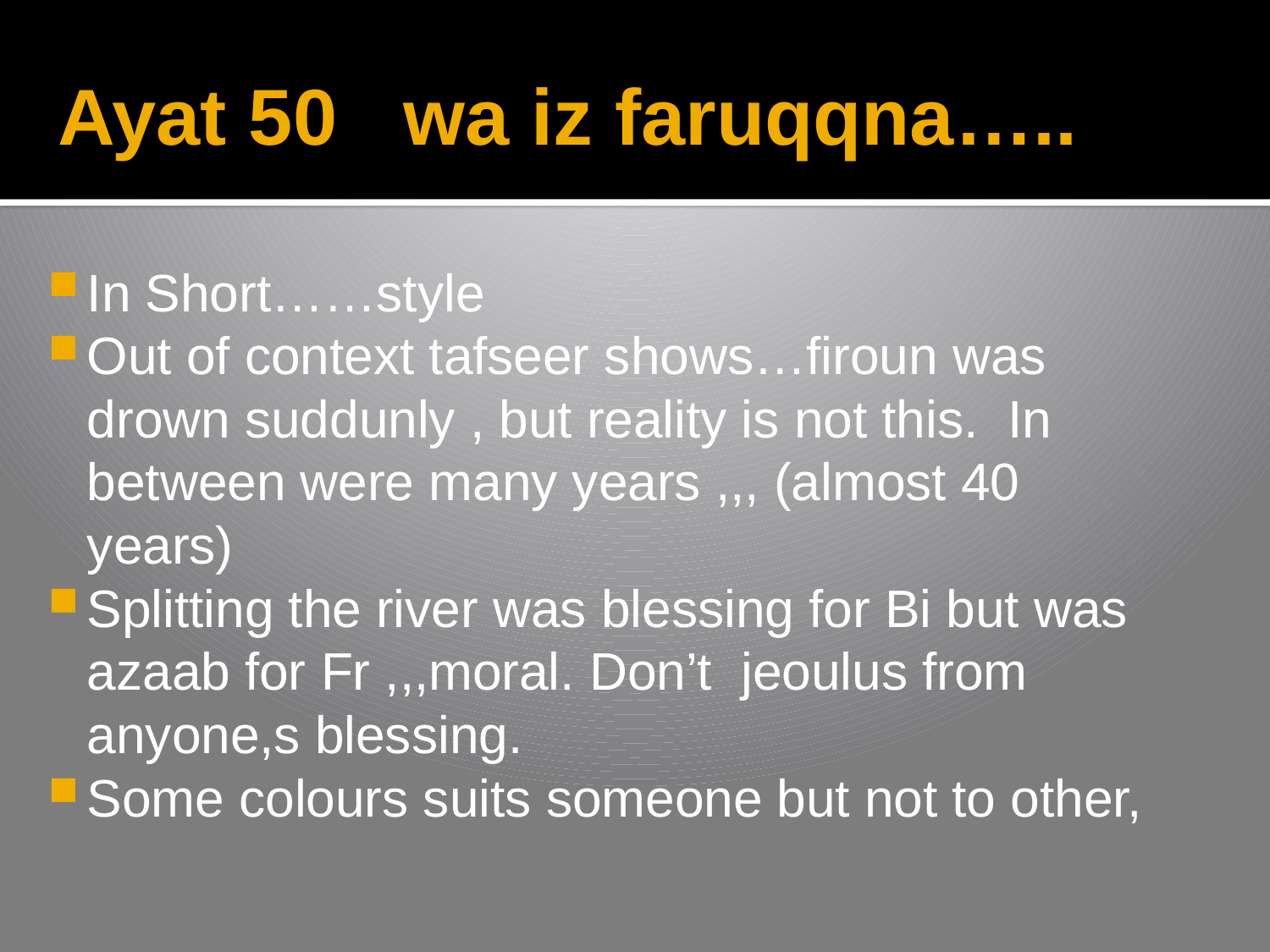

# Ayat 50   wa iz faruqqna…..
In Short……style
Out of context tafseer shows…firoun was drown suddunly , but reality is not this.  In between were many years ,,, (almost 40 years)
Splitting the river was blessing for Bi but was azaab for Fr ,,,moral. Don’t  jeoulus from anyone,s blessing.
Some colours suits someone but not to other,